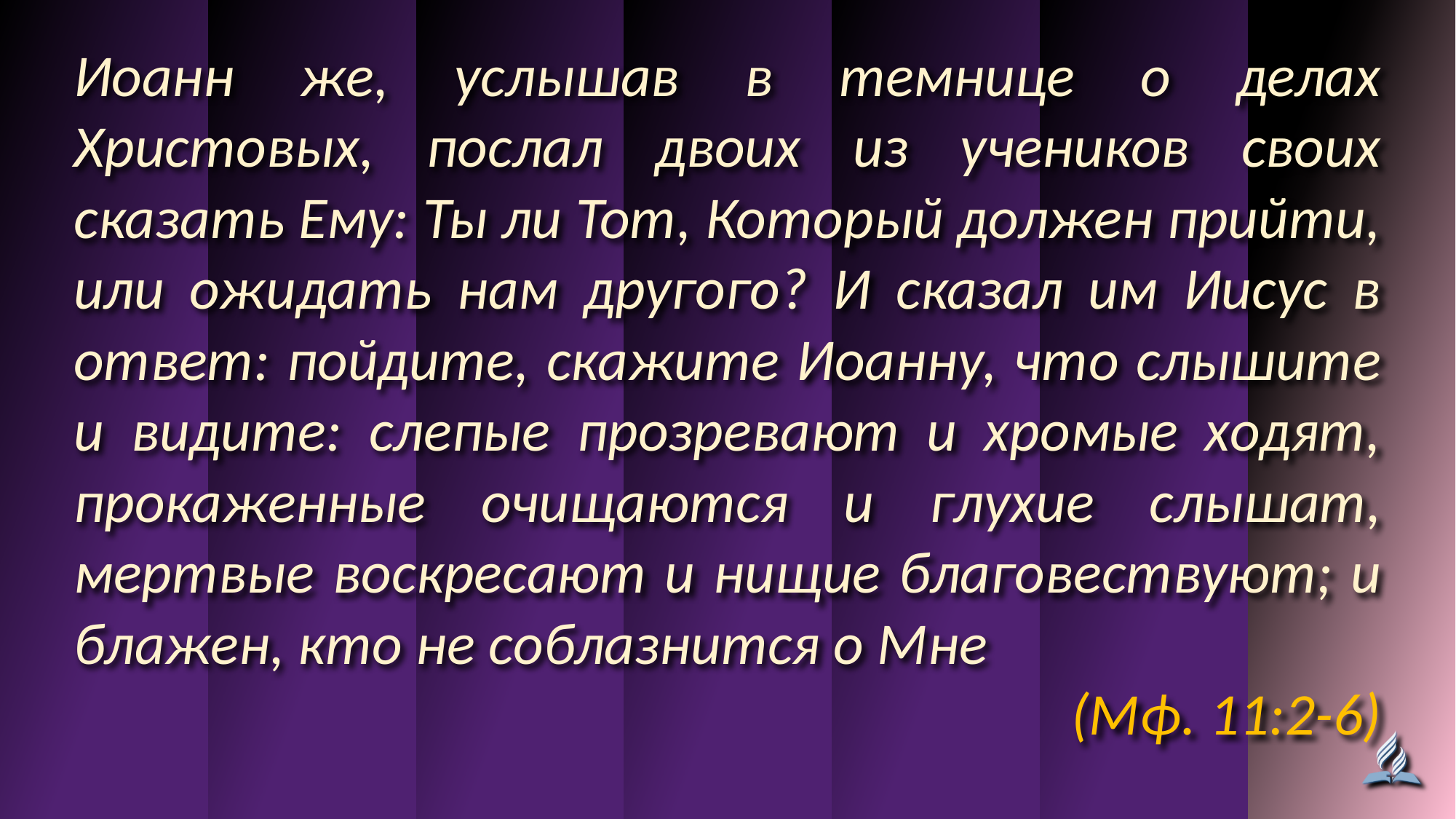

Иоанн же, услышав в темнице о делах Христовых, послал двоих из учеников своих сказать Ему: Ты ли Тот, Который должен прийти, или ожидать нам другого? И сказал им Иисус в ответ: пойдите, скажите Иоанну, что слышите и видите: слепые прозревают и хромые ходят, прокаженные очищаются и глухие слышат, мертвые воскресают и нищие благовествуют; и блажен, кто не соблазнится о Мне
(Мф. 11:2-6)